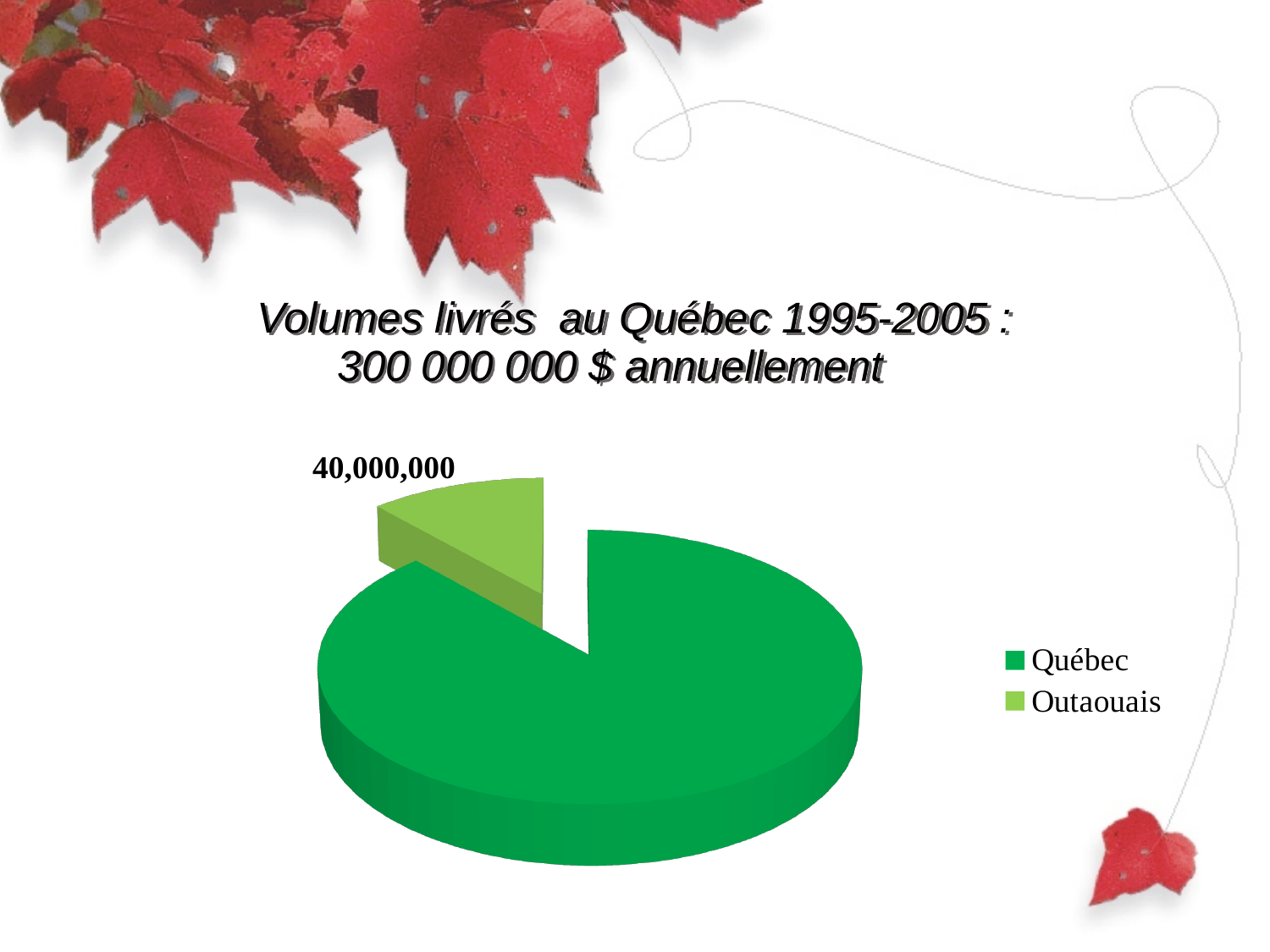

# Volumes livrés  au Québec 1995-2005 : 300 000 000 $ annuellement

[unsupported chart]